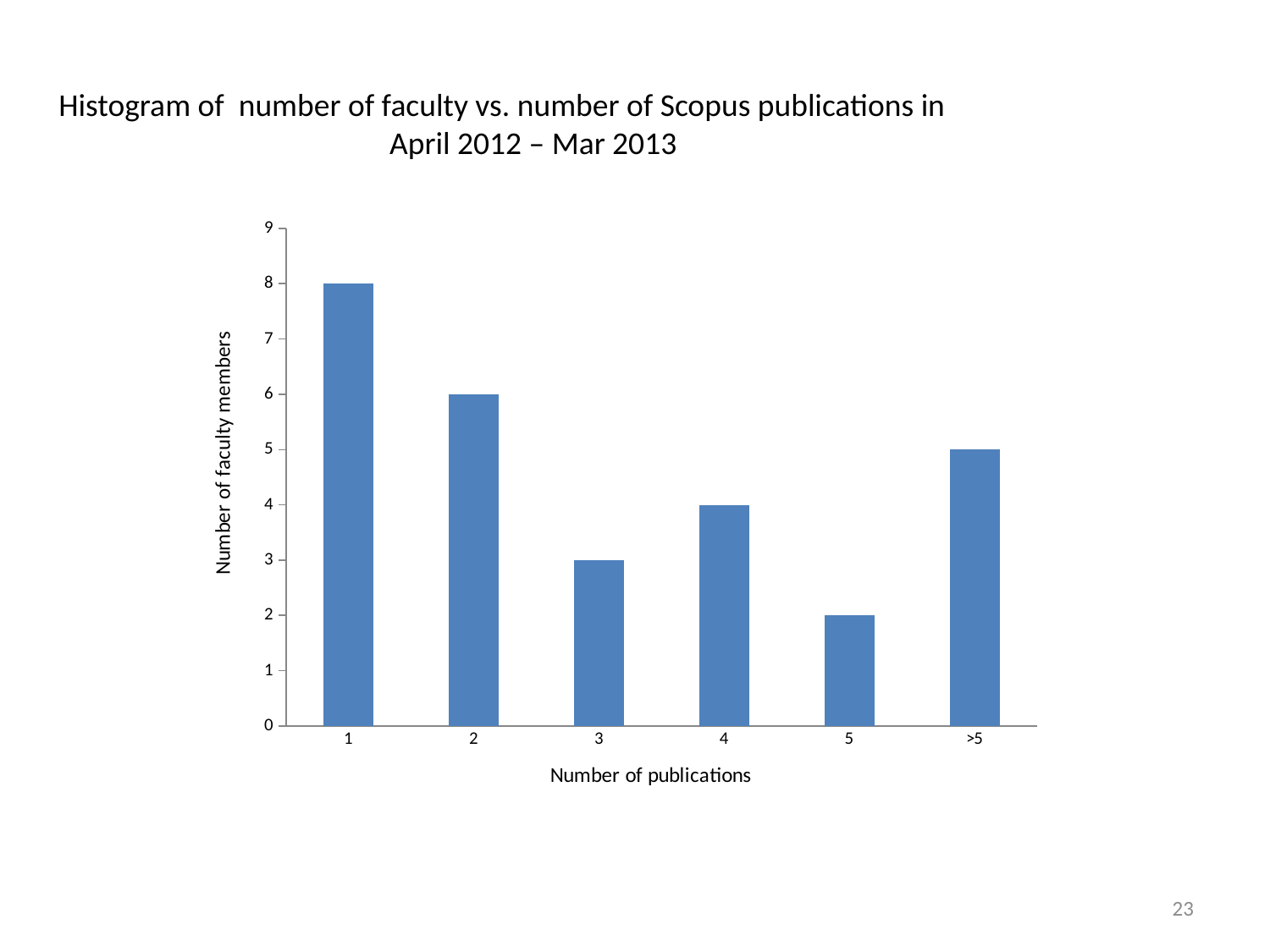

Histogram of  number of faculty vs. number of Scopus publications in
                                              April 2012 – Mar 2013

### Chart

| Category |  |
|---|---|
| 1 | 8.0 |
| 2 | 6.0 |
| 3 | 3.0 |
| 4 | 4.0 |
| 5 | 2.0 |
| >5 | 5.0 |
23